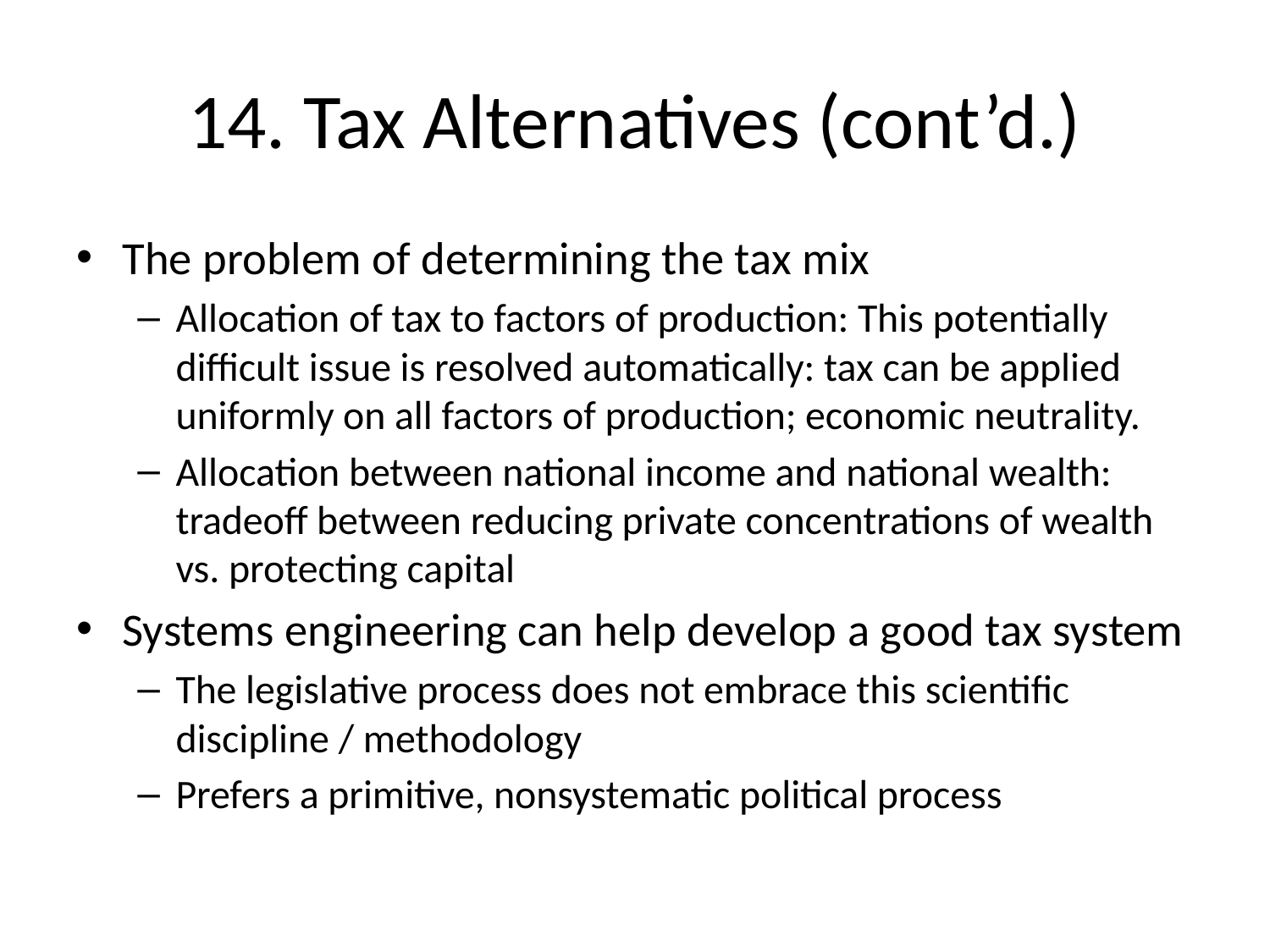

# 14. Tax Alternatives (cont’d.)
The problem of determining the tax mix
Allocation of tax to factors of production: This potentially difficult issue is resolved automatically: tax can be applied uniformly on all factors of production; economic neutrality.
Allocation between national income and national wealth: tradeoff between reducing private concentrations of wealth vs. protecting capital
Systems engineering can help develop a good tax system
The legislative process does not embrace this scientific discipline / methodology
Prefers a primitive, nonsystematic political process